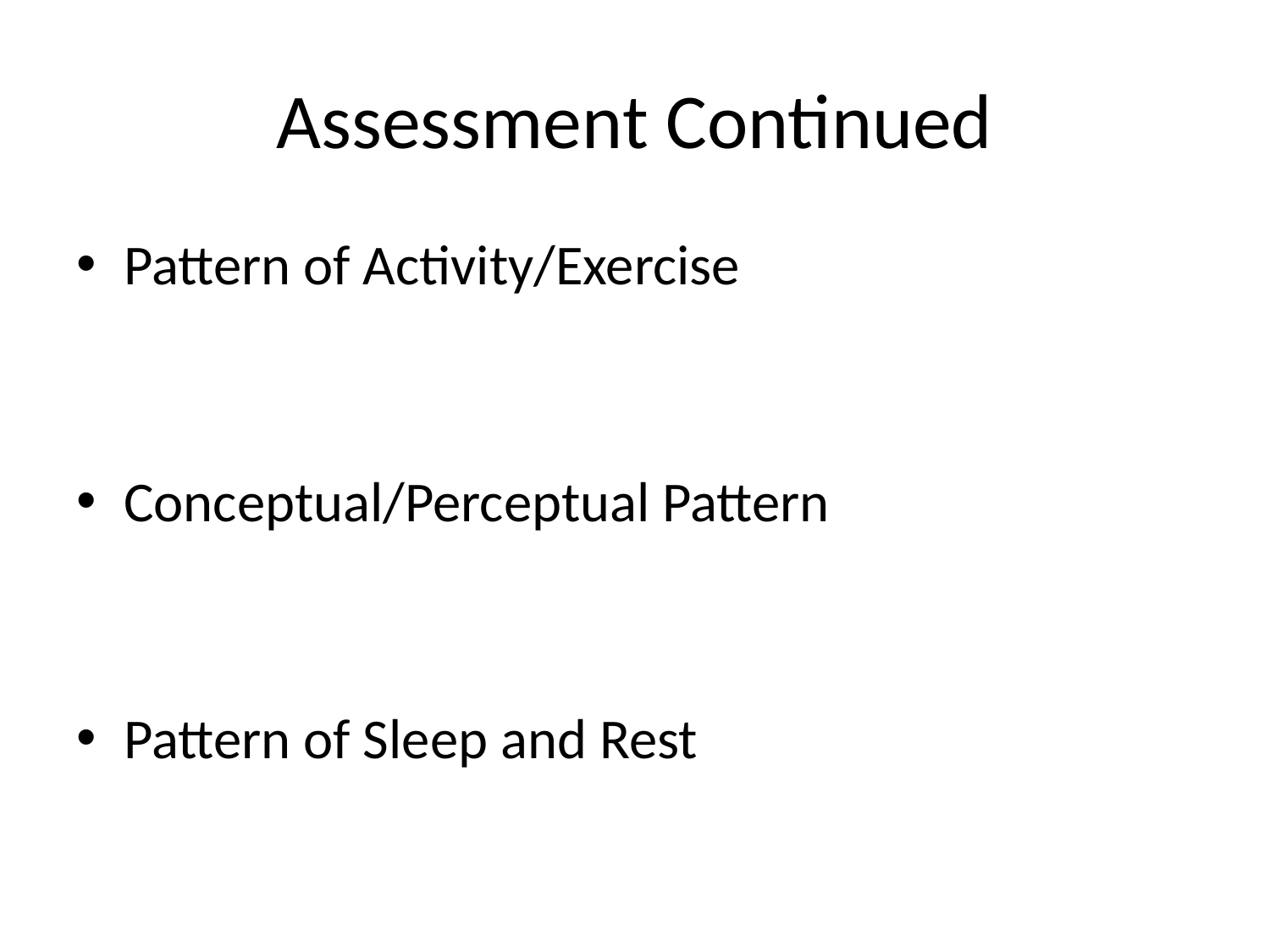

# Assessment Continued
Pattern of Activity/Exercise

Conceptual/Perceptual Pattern

Pattern of Sleep and Rest